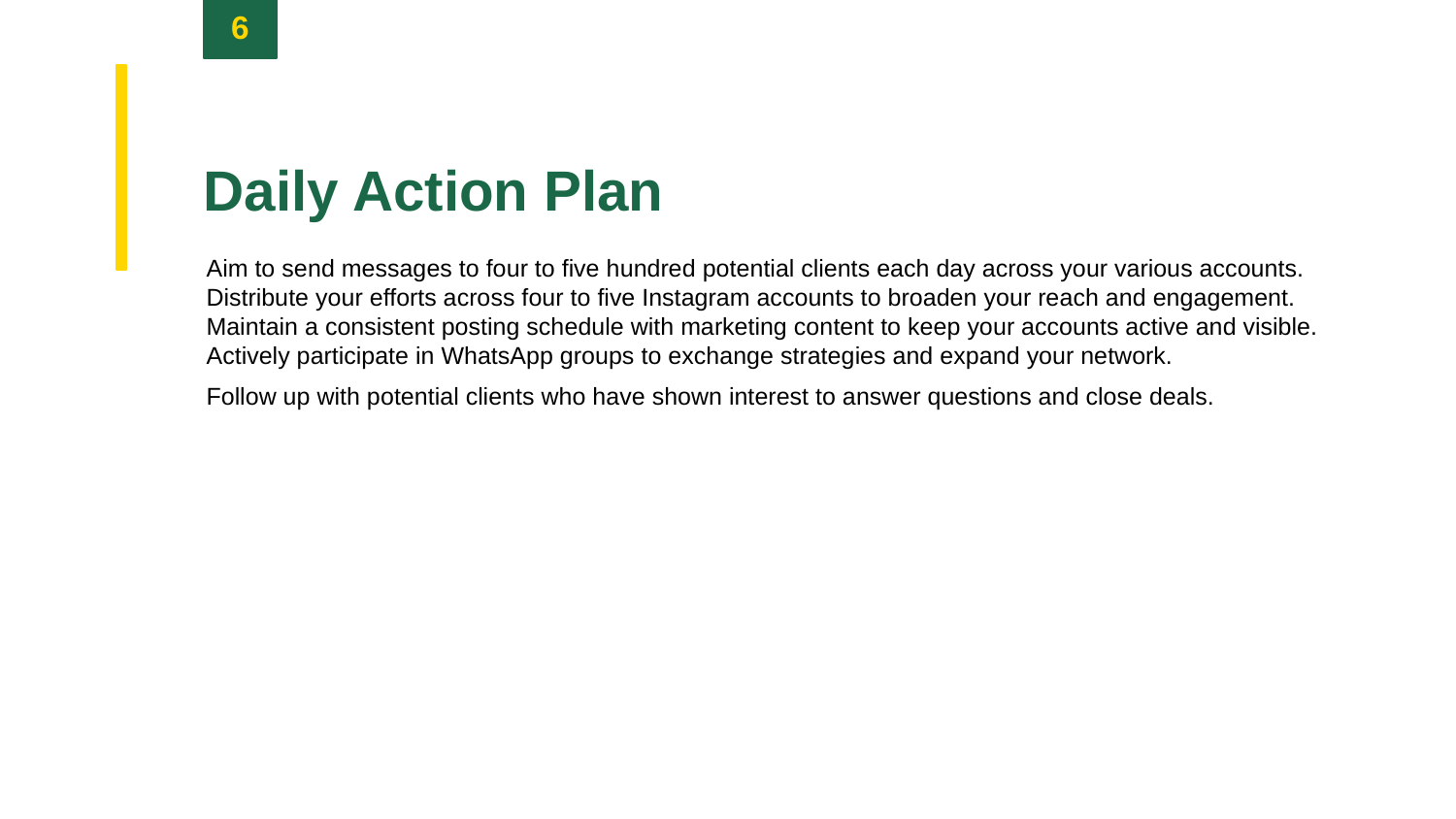

6

Daily Action Plan
Aim to send messages to four to five hundred potential clients each day across your various accounts.
Distribute your efforts across four to five Instagram accounts to broaden your reach and engagement.
Maintain a consistent posting schedule with marketing content to keep your accounts active and visible.
Actively participate in WhatsApp groups to exchange strategies and expand your network.
Follow up with potential clients who have shown interest to answer questions and close deals.